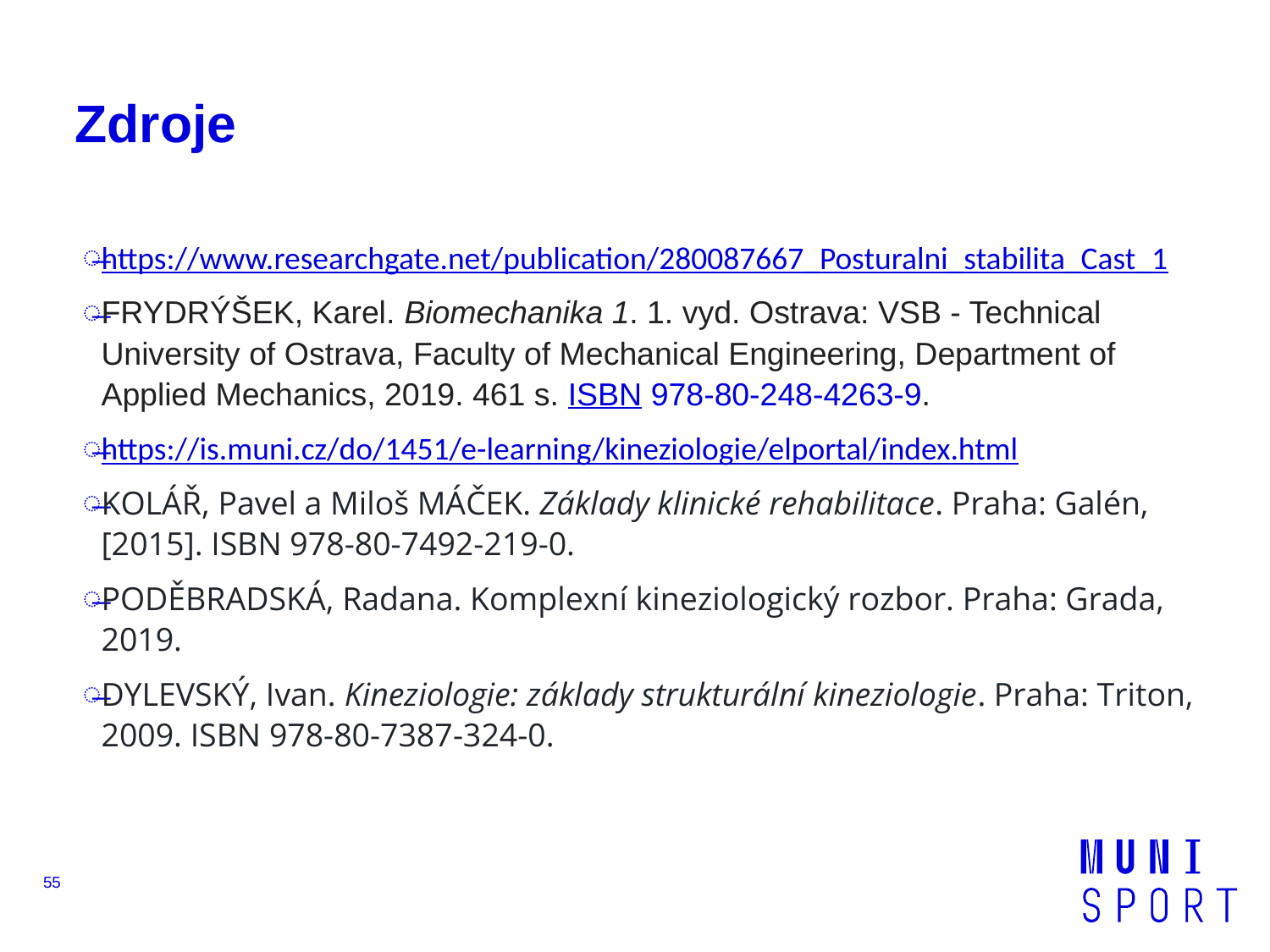

# Zdroje
https://www.researchgate.net/publication/280087667_Posturalni_stabilita_Cast_1
FRYDRÝŠEK, Karel. Biomechanika 1. 1. vyd. Ostrava: VSB - Technical University of Ostrava, Faculty of Mechanical Engineering, Department of Applied Mechanics, 2019. 461 s. ISBN 978-80-248-4263-9.
https://is.muni.cz/do/1451/e-learning/kineziologie/elportal/index.html
KOLÁŘ, Pavel a Miloš MÁČEK. Základy klinické rehabilitace. Praha: Galén, [2015]. ISBN 978-80-7492-219-0.
PODĚBRADSKÁ, Radana. Komplexní kineziologický rozbor. Praha: Grada, 2019.
DYLEVSKÝ, Ivan. Kineziologie: základy strukturální kineziologie. Praha: Triton, 2009. ISBN 978-80-7387-324-0.

55